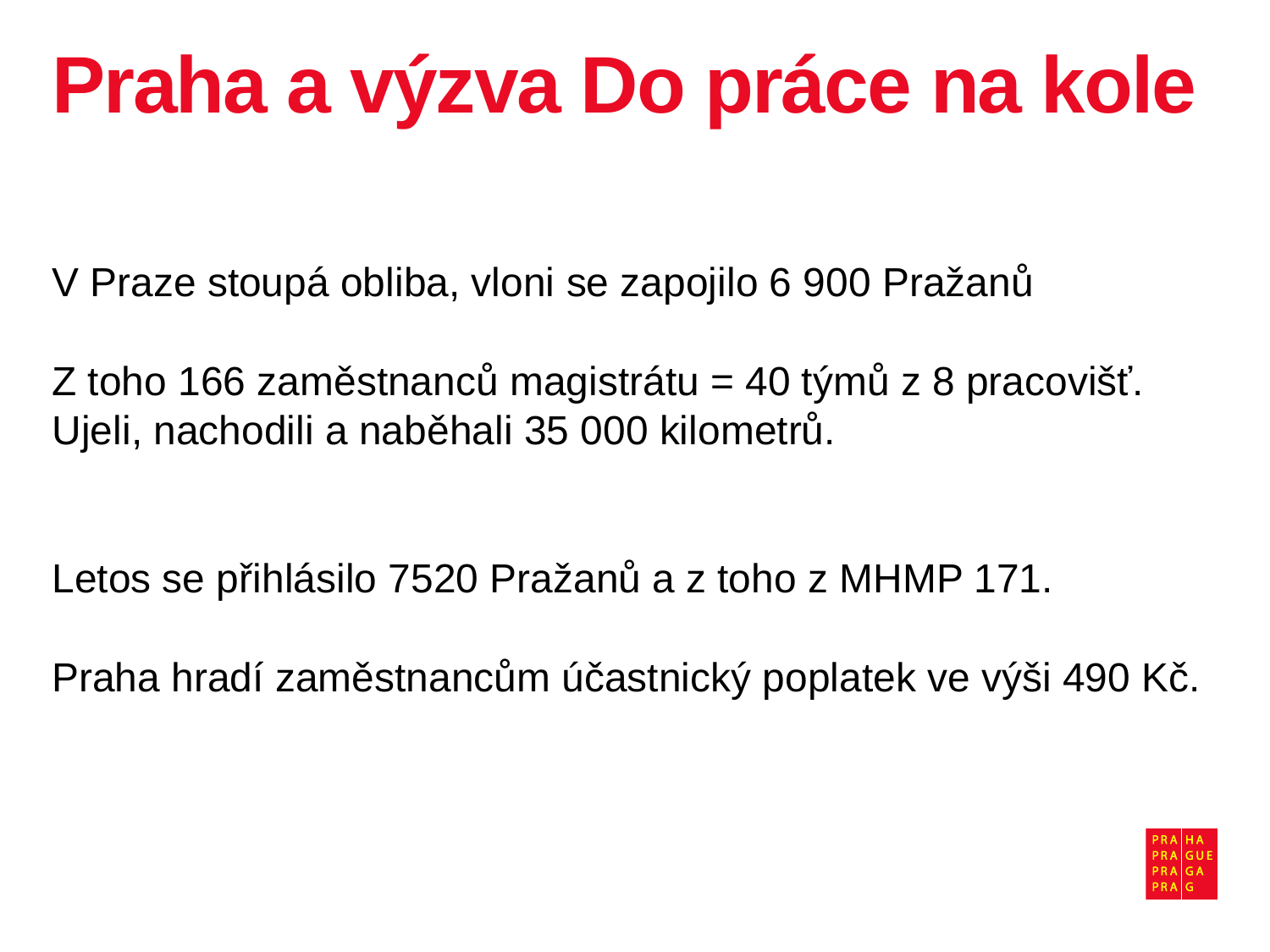

# Praha a výzva Do práce na kole
V Praze stoupá obliba, vloni se zapojilo 6 900 Pražanů

Z toho 166 zaměstnanců magistrátu = 40 týmů z 8 pracovišť. Ujeli, nachodili a naběhali 35 000 kilometrů.

Letos se přihlásilo 7520 Pražanů a z toho z MHMP 171.

Praha hradí zaměstnancům účastnický poplatek ve výši 490 Kč.

18